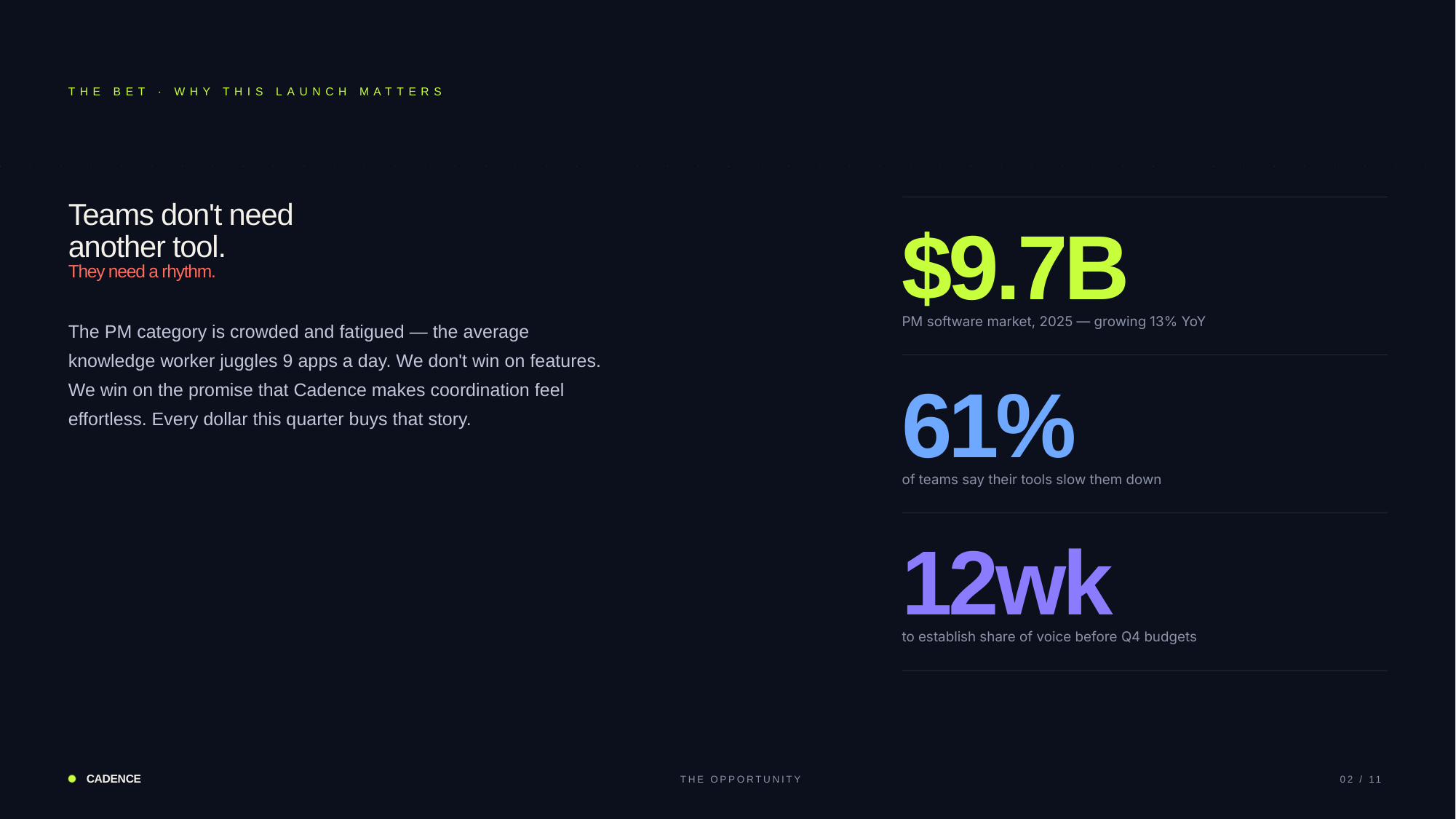

THE BET · WHY THIS LAUNCH MATTERS
Teams don't need
another tool.
$9.7B
They need a rhythm.
The PM category is crowded and fatigued — the average
PM software market, 2025 — growing 13% YoY
knowledge worker juggles 9 apps a day. We don't win on features.
We win on the promise that Cadence makes coordination feel
61%
effortless. Every dollar this quarter buys that story.
of teams say their tools slow them down
12wk
to establish share of voice before Q4 budgets
CADENCE
THE OPPORTUNITY
02 / 11